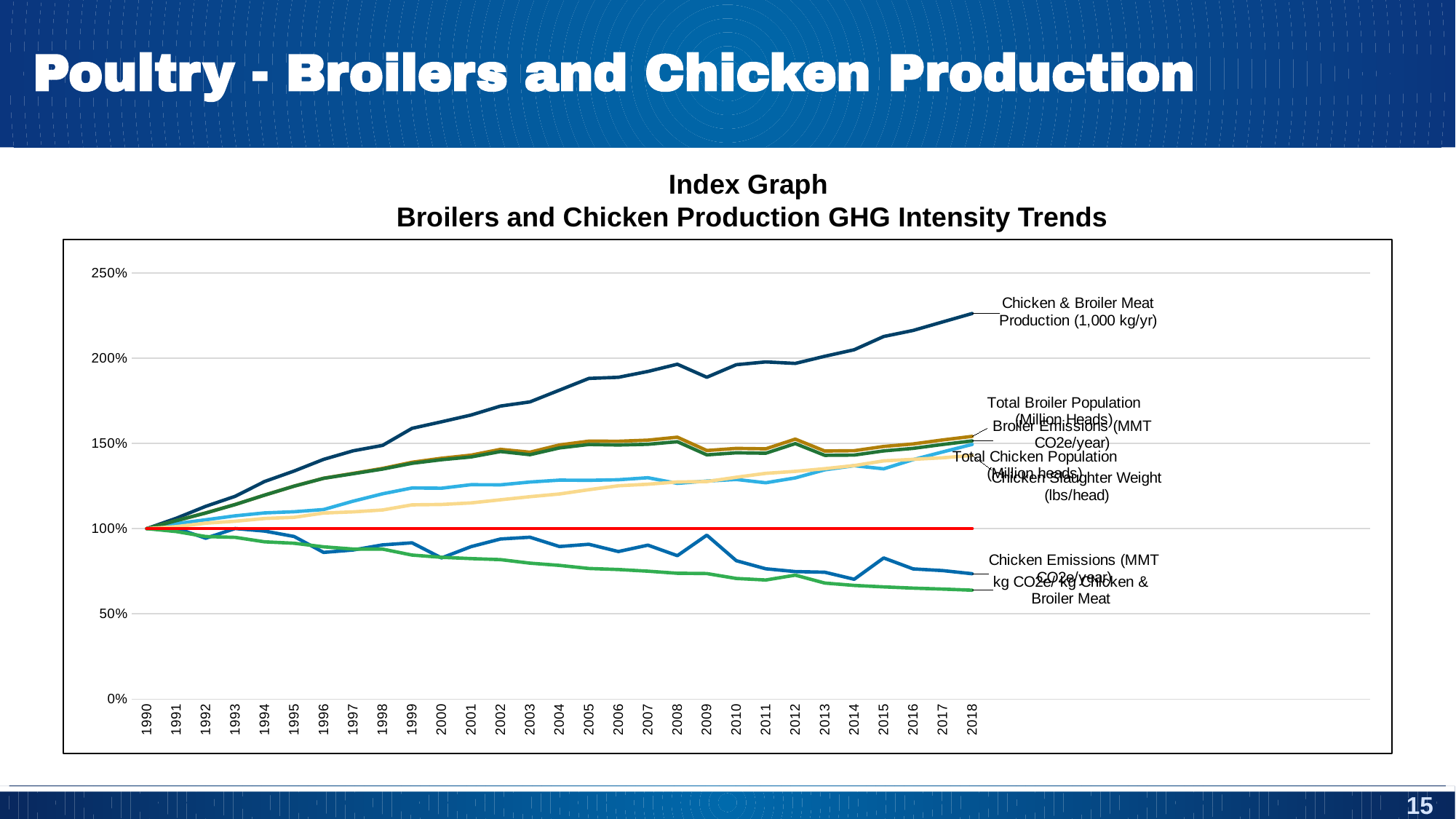

# Poultry - Broilers and Chicken Production
Index Graph
Broilers and Chicken Production GHG Intensity Trends

### Chart

| Category | Chicken & Broiler Meat Production (1,000 kg/yr) | Total Broiler Population (Million Heads) | Total Chicken Population (Million heads) | Chicken Emissions (MMT CO2e/year) | Broiler Emissions (MMT CO2e/year) | Chicken Slaughter Weight (lbs/head) | kg CO2e/ kg Chicken & Broiler Meat | 1990=100% |
|---|---|---|---|---|---|---|---|---|
| 1990 | 1.0 | 1.0 | 1.0 | 1.0 | 1.0 | 1.0 | 1.0 | 1.0 |
| 1991 | 1.060727012167337 | 1.046554059023162 | 1.0294892957961828 | 1.0022031909981468 | 1.0465424425701402 | 1.0114155251141552 | 0.9828964690189438 | 1.0 |
| 1992 | 1.1307758048176555 | 1.091801878950775 | 1.0518264109700748 | 0.9437790356548542 | 1.0916192803806466 | 1.0319634703196345 | 0.9537022593188971 | 1.0 |
| 1993 | 1.1895965526403034 | 1.1415652728273677 | 1.074922348157733 | 1.0004716307098576 | 1.141213795384393 | 1.04337899543379 | 0.9487683103415809 | 1.0 |
| 1994 | 1.2767274911187436 | 1.196684939730377 | 1.0922195260760126 | 0.9856592183042965 | 1.196626979267102 | 1.0593607305936072 | 0.9225120841759287 | 1.0 |
| 1995 | 1.3376305451888764 | 1.2492296389083877 | 1.098811084464252 | 0.953768636291058 | 1.249118094581732 | 1.0662100456621004 | 0.9141208421750685 | 1.0 |
| 1996 | 1.4061918414276608 | 1.2954579935245945 | 1.1120055269424287 | 0.8605332416134873 | 1.2949044073731317 | 1.091324200913242 | 0.8932874702551526 | 1.0 |
| 1997 | 1.4563555006331845 | 1.3240111518388737 | 1.1609693668083323 | 0.8748058716288845 | 1.321819906488301 | 1.0981735159817352 | 0.8802250420692506 | 1.0 |
| 1998 | 1.4881397665761957 | 1.353011092124508 | 1.2043609614388175 | 0.9045688659646444 | 1.3490029402174666 | 1.1095890410958904 | 0.8798460504901305 | 1.0 |
| 1999 | 1.588137124374915 | 1.389188542016297 | 1.2384739749532108 | 0.9167866197239979 | 1.3830852810847918 | 1.1392694063926943 | 0.8446781071909827 | 1.0 |
| 2000 | 1.626448571124808 | 1.4126002894749277 | 1.2368798824392164 | 0.8280480913870337 | 1.4041632272143998 | 1.1415525114155252 | 0.8317143830154918 | 1.0 |
| 2001 | 1.6661388380311741 | 1.4306881618675973 | 1.2574331995956725 | 0.8943593141012484 | 1.4202381047632786 | 1.1506849315068493 | 0.8242407434409981 | 1.0 |
| 2002 | 1.7188374377274047 | 1.4650170944143477 | 1.2567310060903962 | 0.9392838683348416 | 1.4521648218441403 | 1.1689497716894979 | 0.8182195443896683 | 1.0 |
| 2003 | 1.7432054535873227 | 1.448266155847037 | 1.2734732246254734 | 0.9496527850908635 | 1.4334819078658803 | 1.1872146118721463 | 0.797551751650833 | 1.0 |
| 2004 | 1.8121955832879508 | 1.4905229208081068 | 1.2843317411284363 | 0.8949931474629087 | 1.4732003782313272 | 1.2031963470319633 | 0.7844578691974853 | 1.0 |
| 2005 | 1.8810601560031126 | 1.512921735617689 | 1.283487976351935 | 0.9080743769750679 | 1.493260042948365 | 1.2283105022831051 | 0.7660721900625345 | 1.0 |
| 2006 | 1.887513627782201 | 1.5122055205659417 | 1.2866620042528012 | 0.8656481796918677 | 1.4903745532325008 | 1.2511415525114156 | 0.7600544231907143 | 1.0 |
| 2007 | 1.9217415105129203 | 1.5188390458782541 | 1.2984718796983967 | 0.9030140439664711 | 1.49471290281961 | 1.2602739726027397 | 0.750308704091319 | 1.0 |
| 2008 | 1.9641180153880964 | 1.5363351859659105 | 1.265381010762248 | 0.8413682007434838 | 1.5096517722398661 | 1.273972602739726 | 0.7382461164019403 | 1.0 |
| 2009 | 1.887831950126983 | 1.458045921617238 | 1.2792181868117867 | 0.9617026198995351 | 1.4325000932626248 | 1.2762557077625571 | 0.7365475088267839 | 1.0 |
| 2010 | 1.961406561172936 | 1.4705626546347939 | 1.288332545253257 | 0.8119087045679976 | 1.4448828650045438 | 1.3013698630136987 | 0.7078518266478281 | 1.0 |
| 2011 | 1.9776552602557773 | 1.4678342114702039 | 1.2687589012936784 | 0.7642391480091979 | 1.442391904313958 | 1.3242009132420092 | 0.6987374183819911 | 1.0 |
| 2012 | 1.9688555766488962 | 1.5249780429985818 | 1.2975063636286415 | 0.7479531297098219 | 1.4985245459031773 | 1.3356164383561644 | 0.7270875964600803 | 1.0 |
| 2013 | 2.0106613345926427 | 1.4552492673735329 | 1.3446495969465906 | 0.7441508709764839 | 1.4297011110436904 | 1.3515981735159817 | 0.680627131871594 | 1.0 |
| 2014 | 2.0490883252239422 | 1.4571591775887465 | 1.3690791355091894 | 0.7031155626860847 | 1.4313003792918546 | 1.36986301369863 | 0.6667865196221952 | 1.0 |
| 2015 | 2.1269043508457455 | 1.4816640077607182 | 1.3505361304041295 | 0.8279768355447271 | 1.4559606933911693 | 1.3972602739726028 | 0.6581906076536781 | 1.0 |
| 2016 | 2.1622370826239403 | 1.4966704451659616 | 1.4047239501782385 | 0.7635263346551958 | 1.4707067414957589 | 1.406392694063927 | 0.6509857989022466 | 1.0 |
| 2017 | 2.212197963366089 | 1.5200497925325418 | 1.4497974115108767 | 0.7536873179912248 | 1.4936783885127765 | 1.4155251141552512 | 0.6453440016375923 | 1.0 |
| 2018 | 2.261603562442241 | 1.541075857669662 | 1.4937836054805071 | 0.7354437071445904 | 1.514344502920843 | 1.4292237442922375 | 0.6388484004674578 | 1.0 |
15